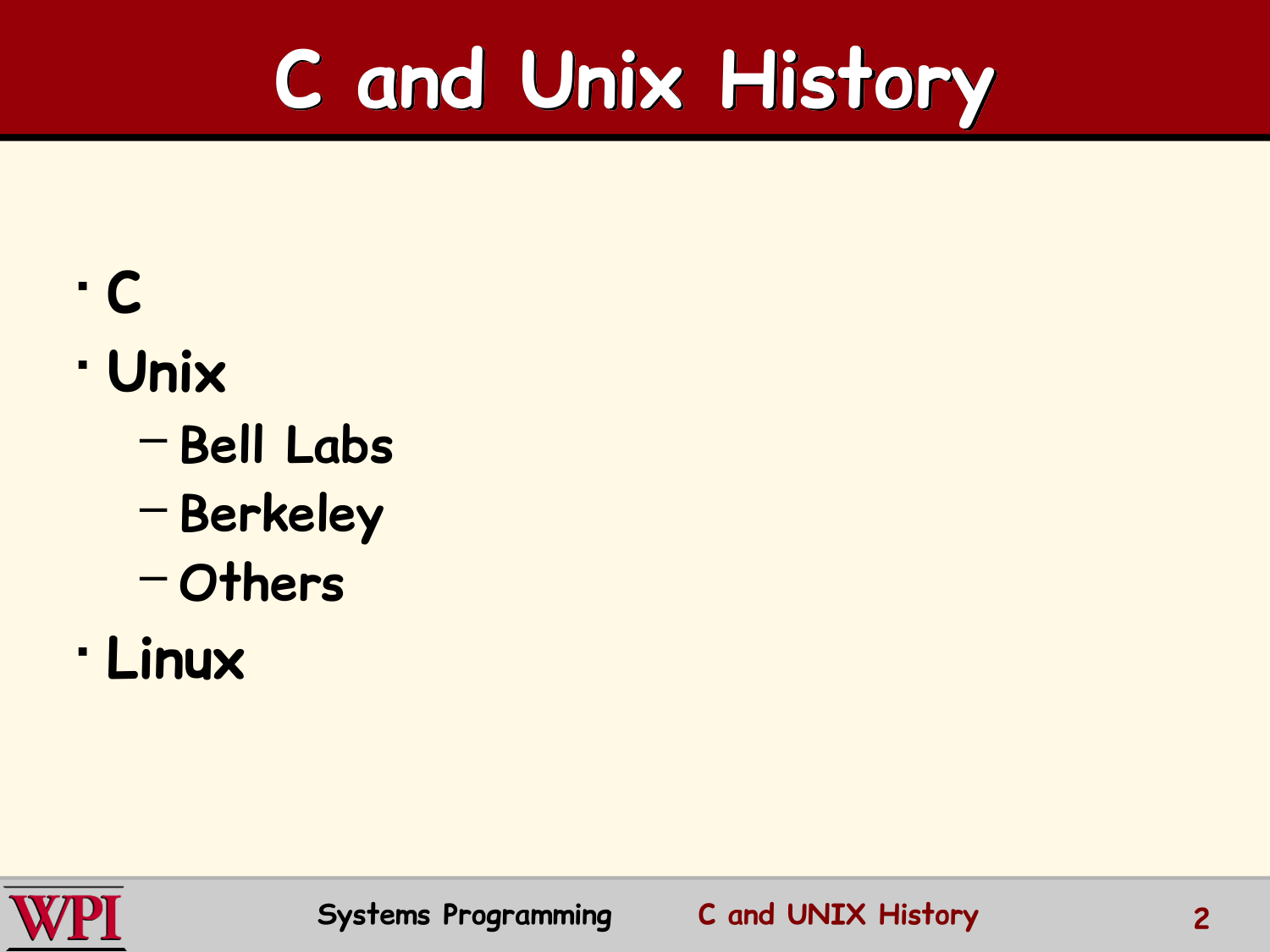

# C and Unix History
C
Unix
Bell Labs
Berkeley
Others
Linux

Systems Programming       C and UNIX History
2